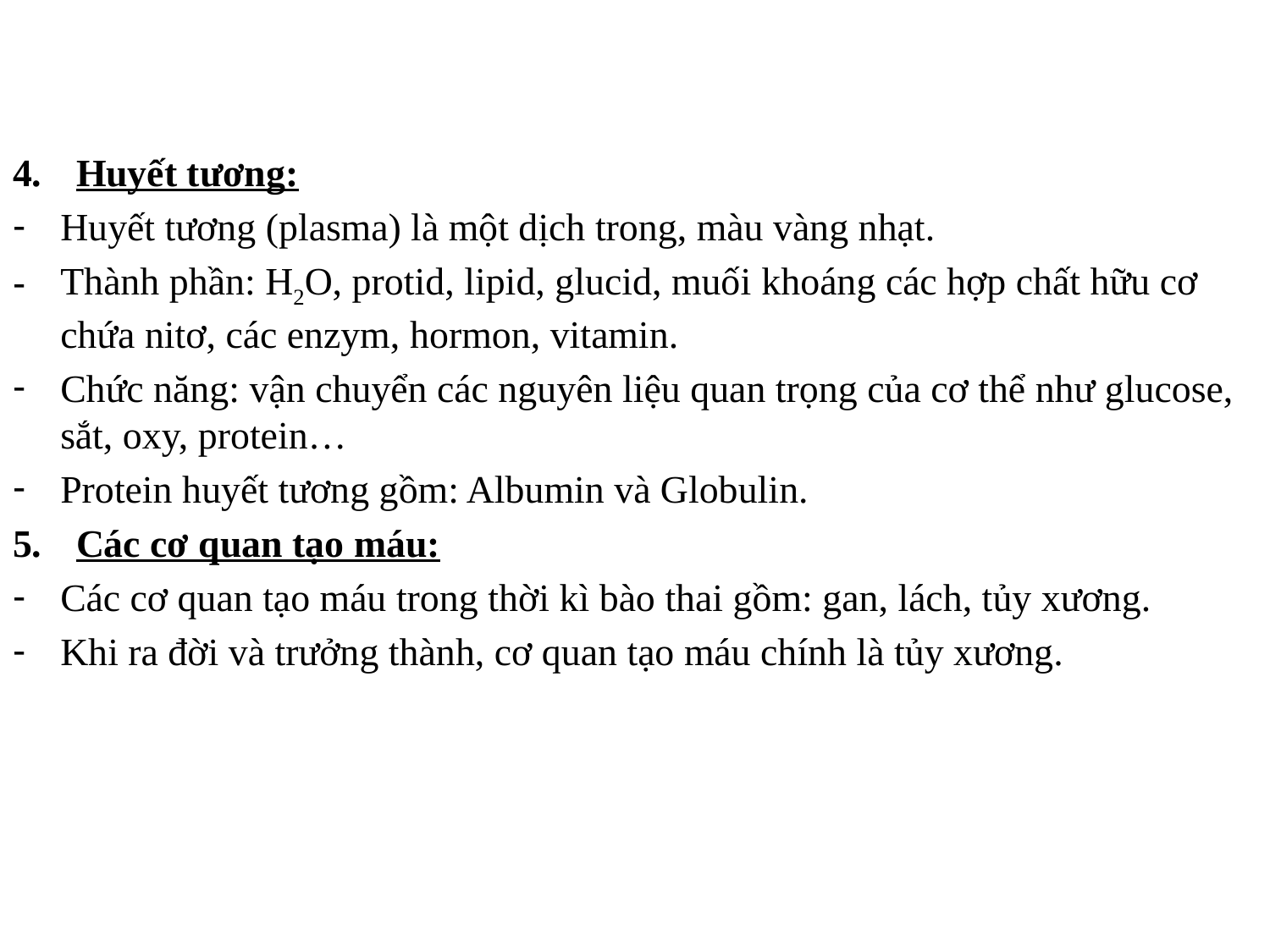

Huyết tương:
Huyết tương (plasma) là một dịch trong, màu vàng nhạt.
Thành phần: H2O, protid, lipid, glucid, muối khoáng các hợp chất hữu cơ chứa nitơ, các enzym, hormon, vitamin.
Chức năng: vận chuyển các nguyên liệu quan trọng của cơ thể như glucose, sắt, oxy, protein…
Protein huyết tương gồm: Albumin và Globulin.
Các cơ quan tạo máu:
Các cơ quan tạo máu trong thời kì bào thai gồm: gan, lách, tủy xương.
Khi ra đời và trưởng thành, cơ quan tạo máu chính là tủy xương.